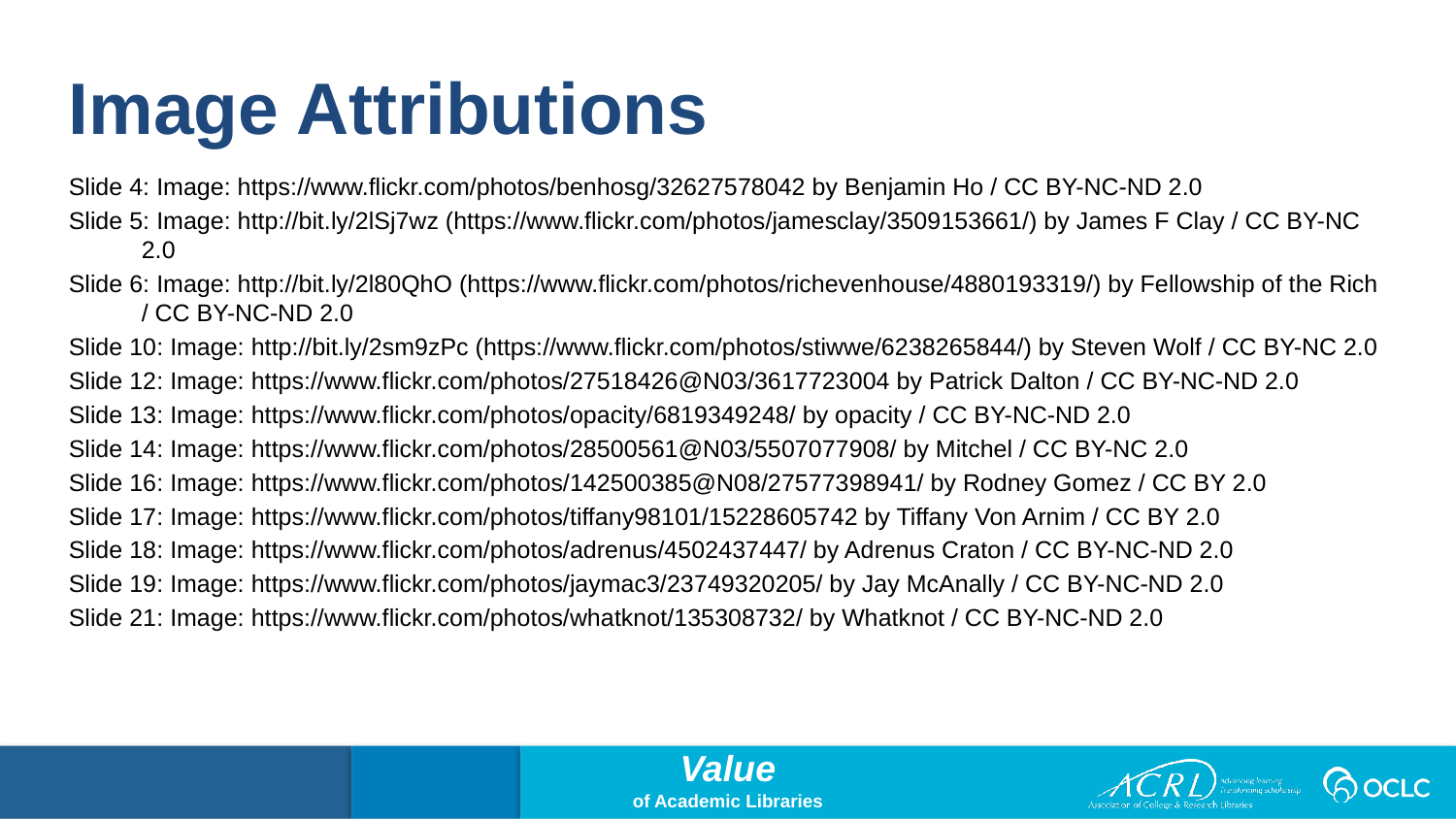

Image Attributions
Slide 4: Image: https://www.flickr.com/photos/benhosg/32627578042 by Benjamin Ho / CC BY-NC-ND 2.0
Slide 5: Image: http://bit.ly/2lSj7wz (https://www.flickr.com/photos/jamesclay/3509153661/) by James F Clay / CC BY-NC 2.0
Slide 6: Image: http://bit.ly/2l80QhO (https://www.flickr.com/photos/richevenhouse/4880193319/) by Fellowship of the Rich / CC BY-NC-ND 2.0
Slide 10: Image: http://bit.ly/2sm9zPc (https://www.flickr.com/photos/stiwwe/6238265844/) by Steven Wolf / CC BY-NC 2.0
Slide 12: Image: https://www.flickr.com/photos/27518426@N03/3617723004 by Patrick Dalton / CC BY-NC-ND 2.0
Slide 13: Image: https://www.flickr.com/photos/opacity/6819349248/ by opacity / CC BY-NC-ND 2.0
Slide 14: Image: https://www.flickr.com/photos/28500561@N03/5507077908/ by Mitchel / CC BY-NC 2.0
Slide 16: Image: https://www.flickr.com/photos/142500385@N08/27577398941/ by Rodney Gomez / CC BY 2.0
Slide 17: Image: https://www.flickr.com/photos/tiffany98101/15228605742 by Tiffany Von Arnim / CC BY 2.0
Slide 18: Image: https://www.flickr.com/photos/adrenus/4502437447/ by Adrenus Craton / CC BY-NC-ND 2.0
Slide 19: Image: https://www.flickr.com/photos/jaymac3/23749320205/ by Jay McAnally / CC BY-NC-ND 2.0
Slide 21: Image: https://www.flickr.com/photos/whatknot/135308732/ by Whatknot / CC BY-NC-ND 2.0